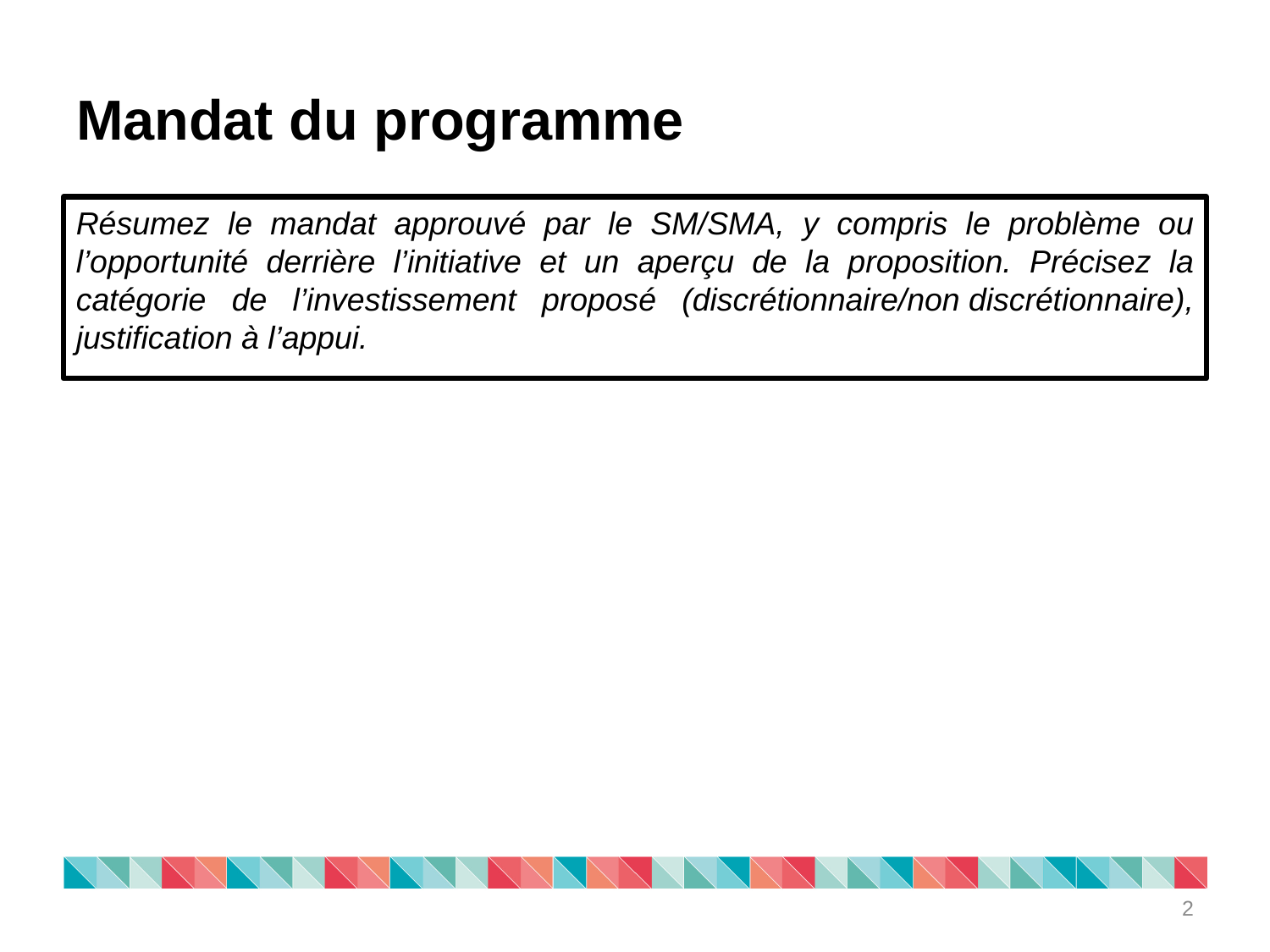

# Mandat du programme
Résumez le mandat approuvé par le SM/SMA, y compris le problème ou l’opportunité derrière l’initiative et un aperçu de la proposition. Précisez la catégorie de l’investissement proposé (discrétionnaire/non discrétionnaire), justification à l’appui.

2